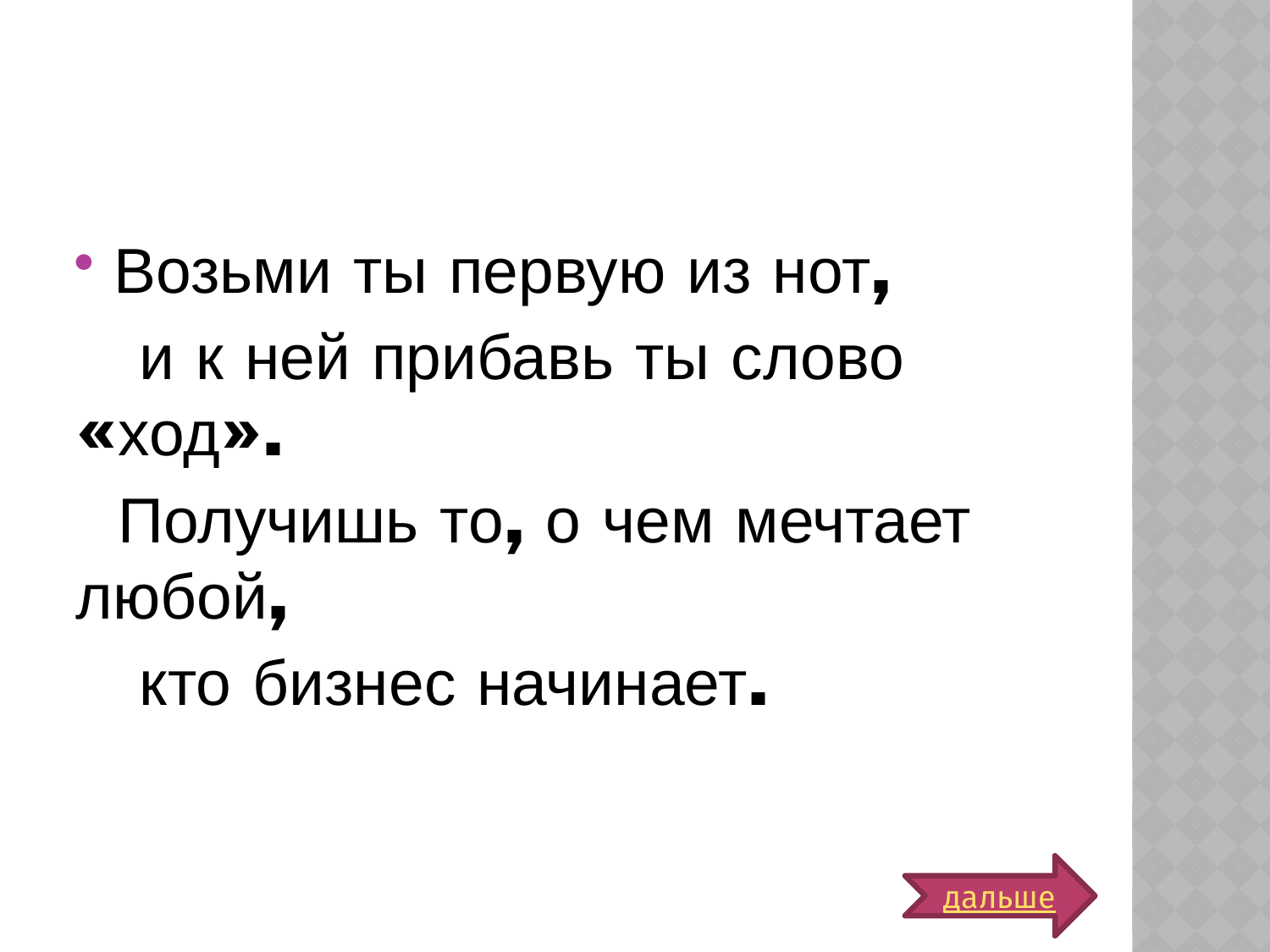

Возьми ты первую из нот,
   и к ней прибавь ты слово   «ход».
  Получишь то, о чем мечтает любой,
   кто бизнес начинает.
дальше